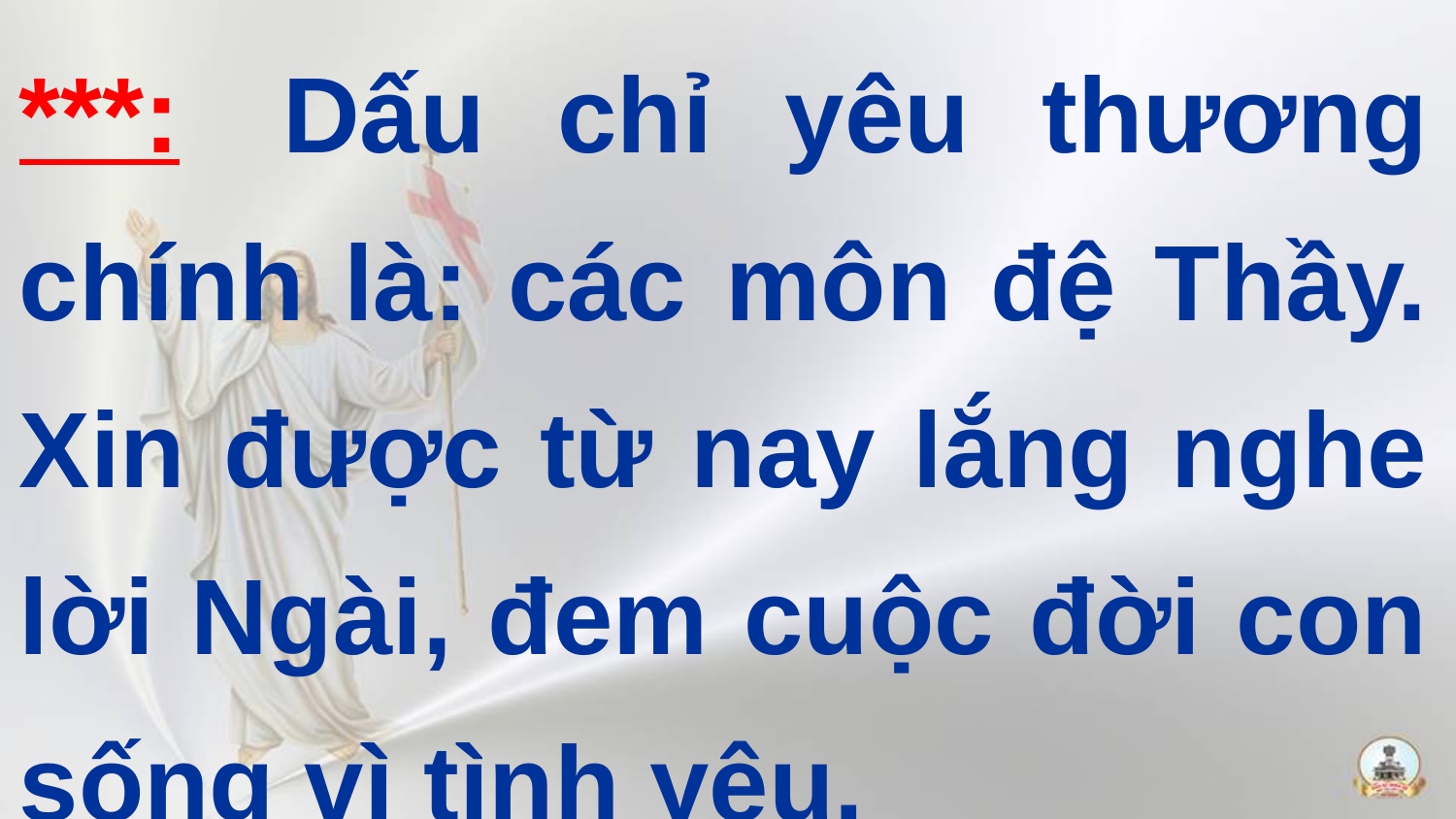

***:  Dấu chỉ yêu thương chính là: các môn đệ Thầy. Xin được từ nay lắng nghe lời Ngài, đem cuộc đời con sống vì tình yêu.